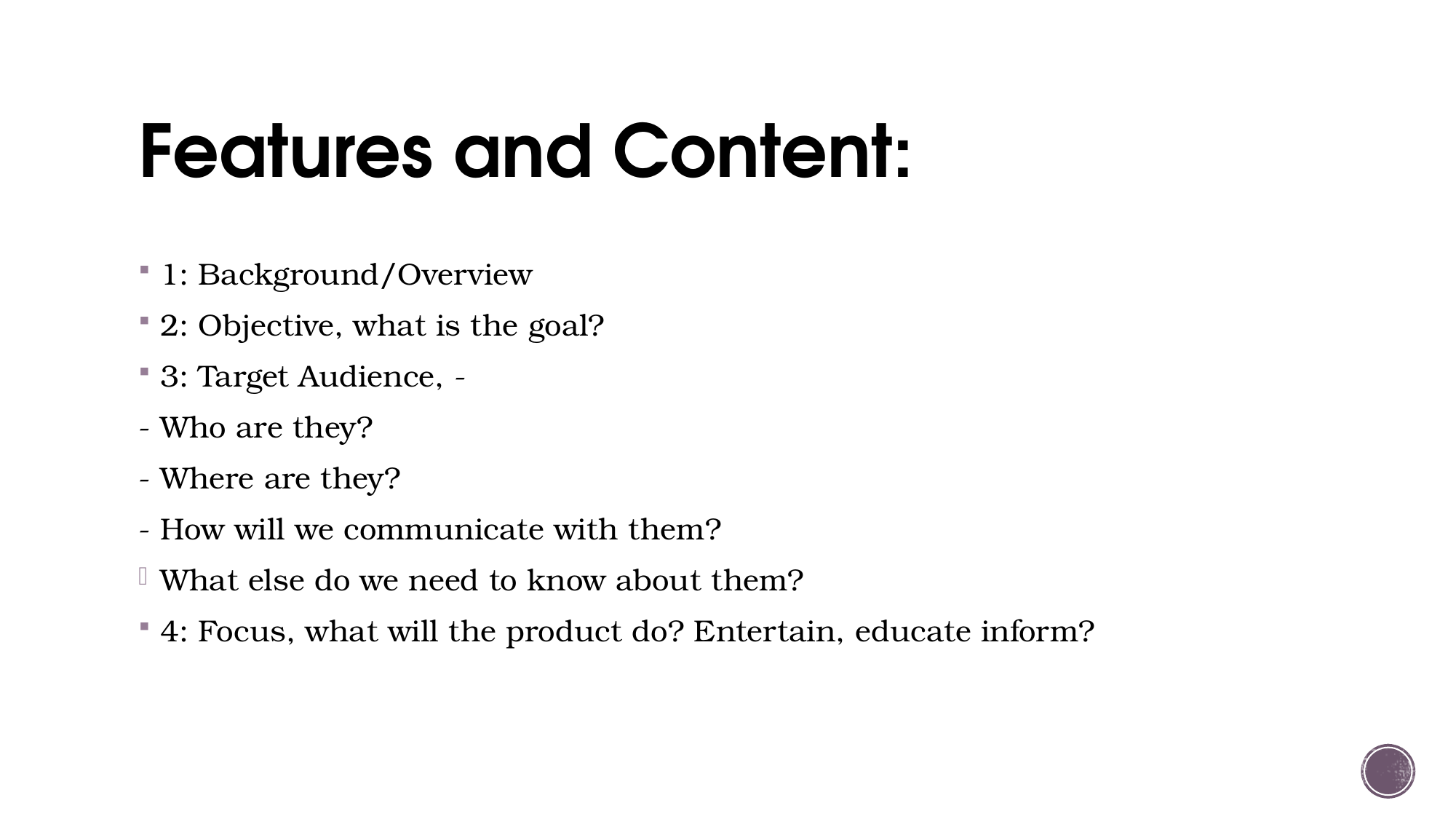

# Features and Content:
1: Background/Overview
2: Objective, what is the goal?
3: Target Audience, -
- Who are they?
- Where are they?
- How will we communicate with them?
What else do we need to know about them?
4: Focus, what will the product do? Entertain, educate inform?